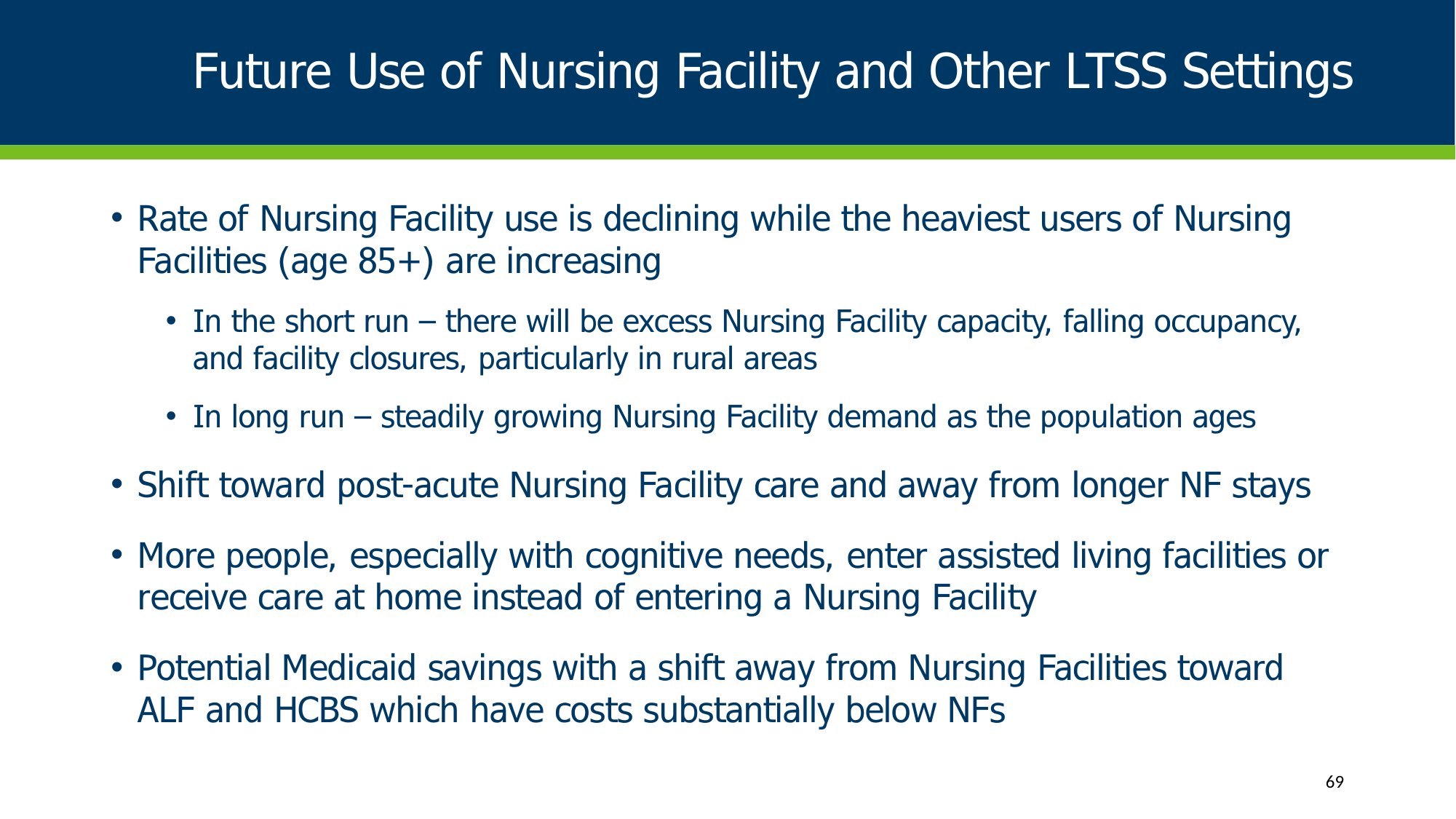

# Future Use of Nursing Facility and Other LTSS Settings
Rate of Nursing Facility use is declining while the heaviest users of Nursing Facilities (age 85+) are increasing
In the short run – there will be excess Nursing Facility capacity, falling occupancy, and facility closures, particularly in rural areas
In long run – steadily growing Nursing Facility demand as the population ages
Shift toward post-acute Nursing Facility care and away from longer NF stays
More people, especially with cognitive needs, enter assisted living facilities or receive care at home instead of entering a Nursing Facility
Potential Medicaid savings with a shift away from Nursing Facilities toward ALF and HCBS which have costs substantially below NFs

69